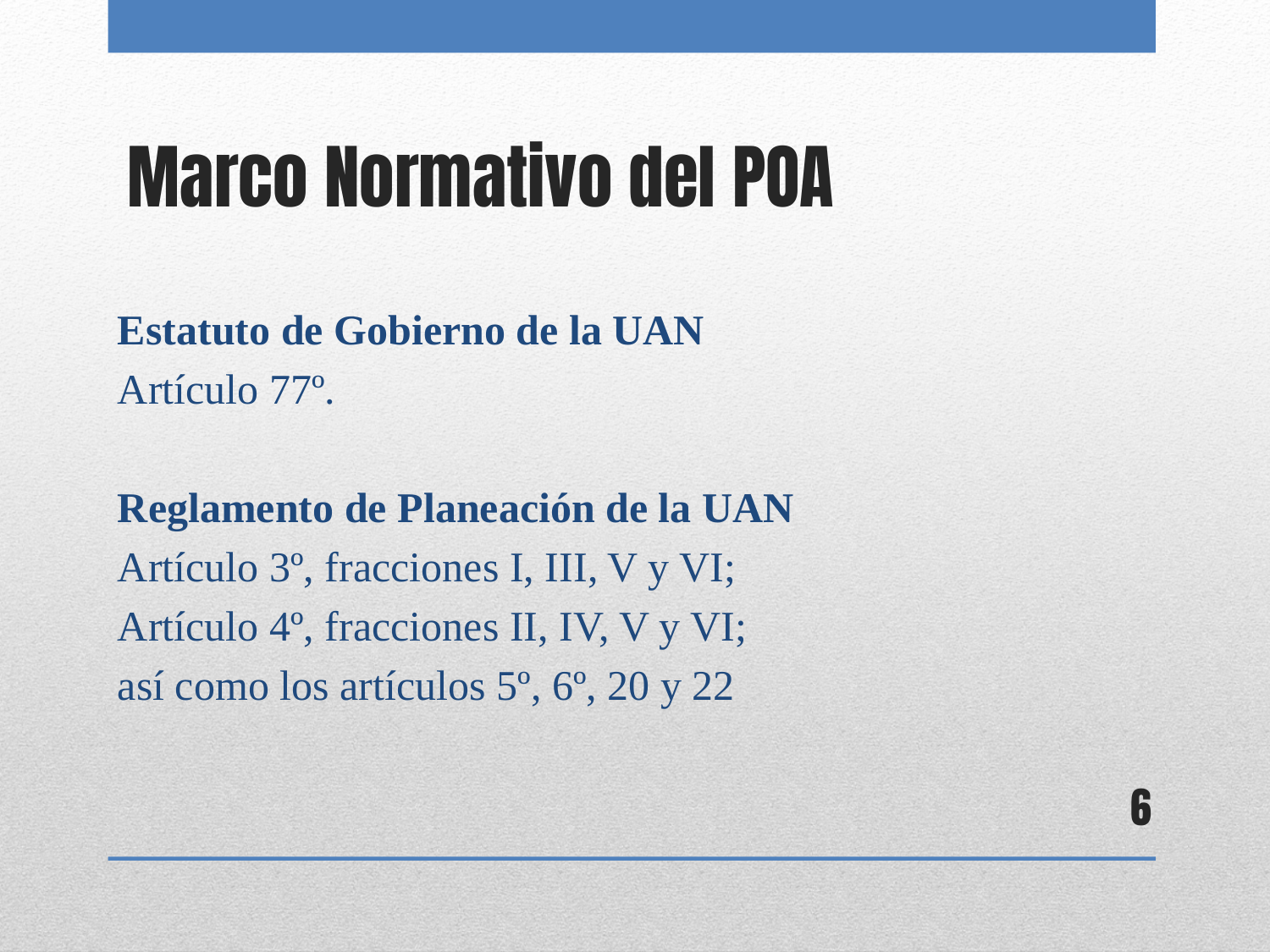

# Marco Normativo del POA
Estatuto de Gobierno de la UAN
Artículo 77º.

Reglamento de Planeación de la UAN
Artículo 3º, fracciones I, III, V y VI;
Artículo 4º, fracciones II, IV, V y VI;
así como los artículos 5º, 6º, 20 y 22
6